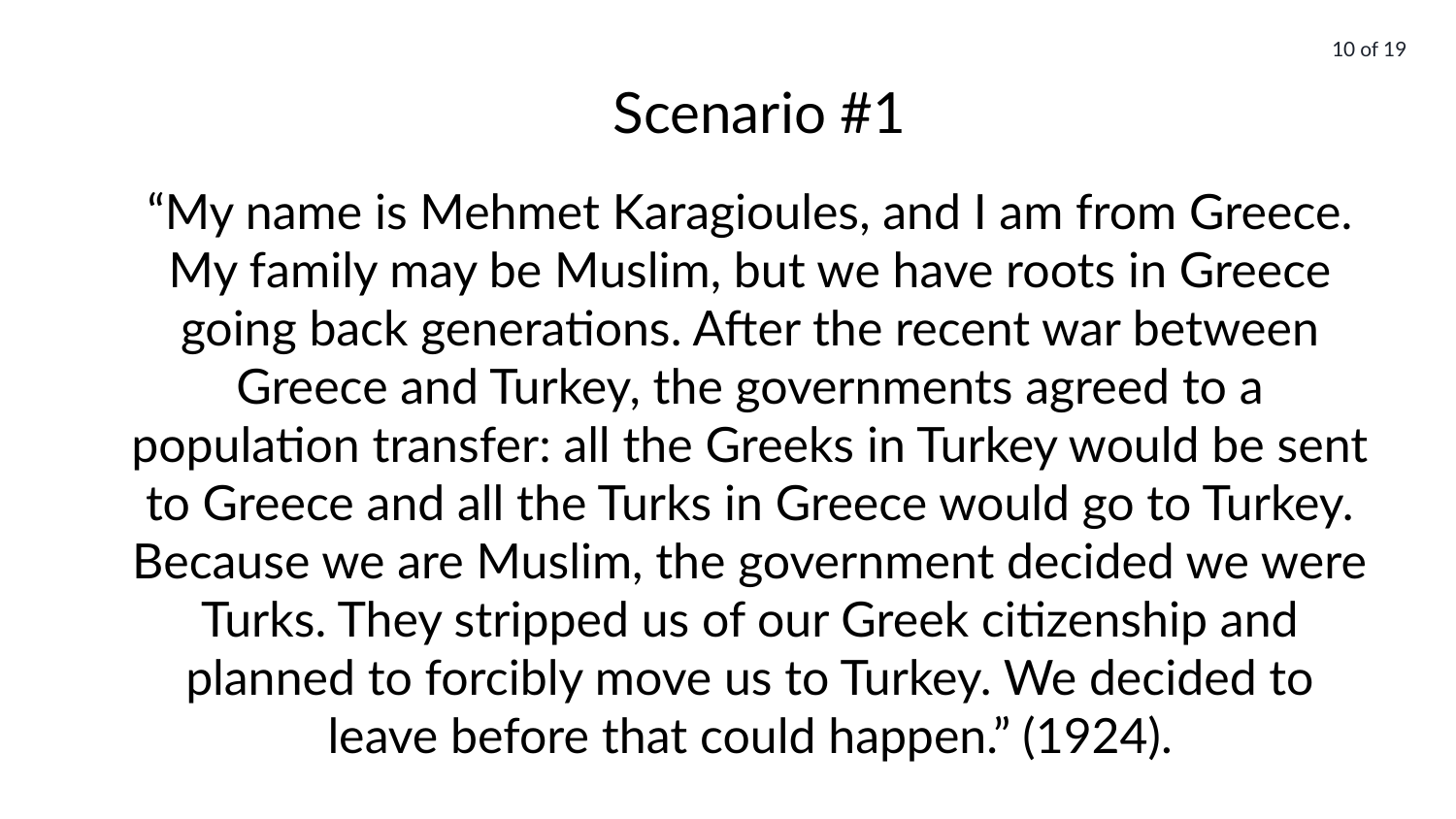

10 of 19
Scenario #1
“My name is Mehmet Karagioules, and I am from Greece. My family may be Muslim, but we have roots in Greece going back generations. After the recent war between Greece and Turkey, the governments agreed to a population transfer: all the Greeks in Turkey would be sent to Greece and all the Turks in Greece would go to Turkey. Because we are Muslim, the government decided we were Turks. They stripped us of our Greek citizenship and planned to forcibly move us to Turkey. We decided to leave before that could happen.” (1924).